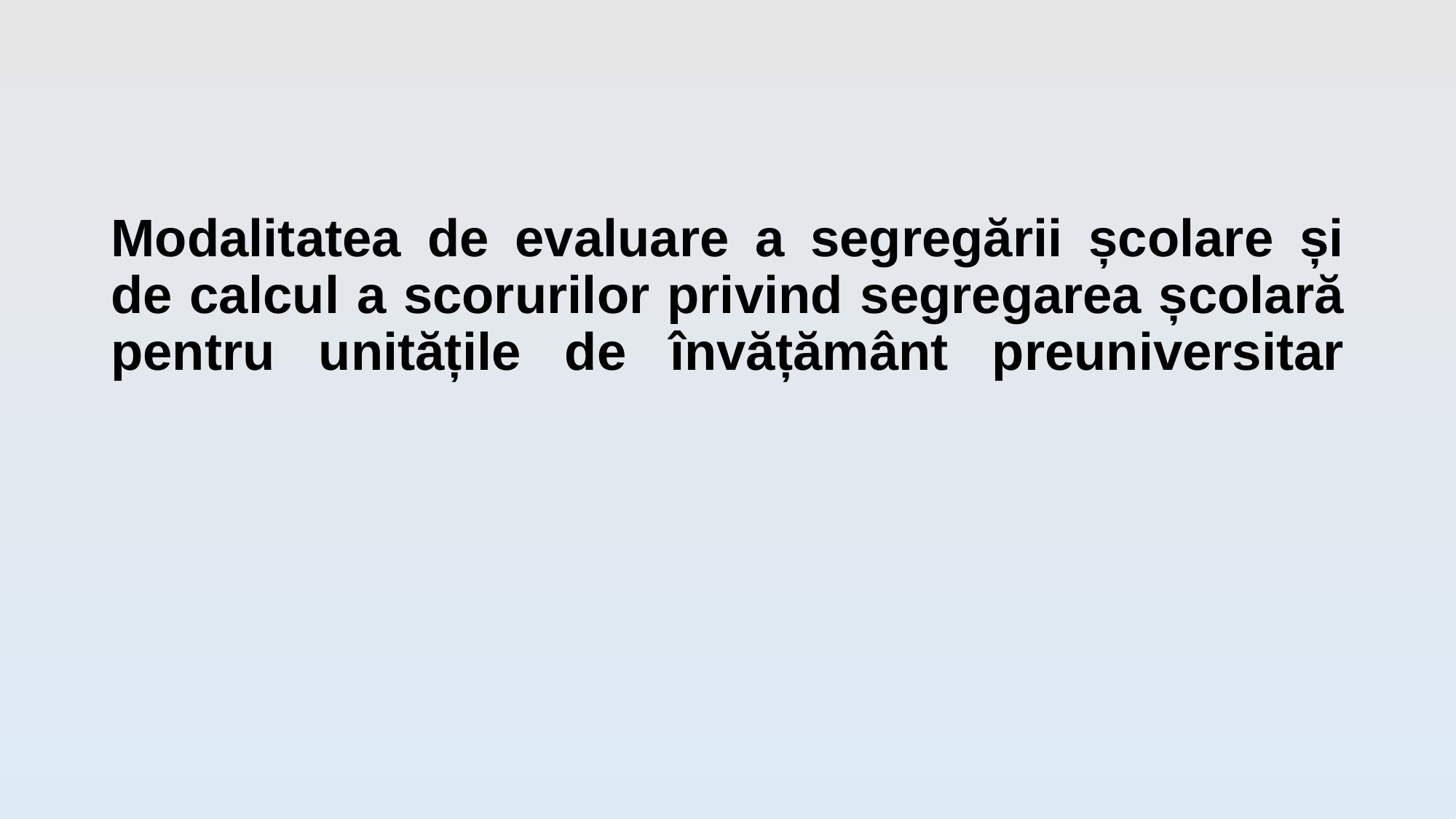

# Modalitatea de evaluare a segregării școlare și de calcul a scorurilor privind segregarea școlară pentru unitățile de învățământ preuniversitar